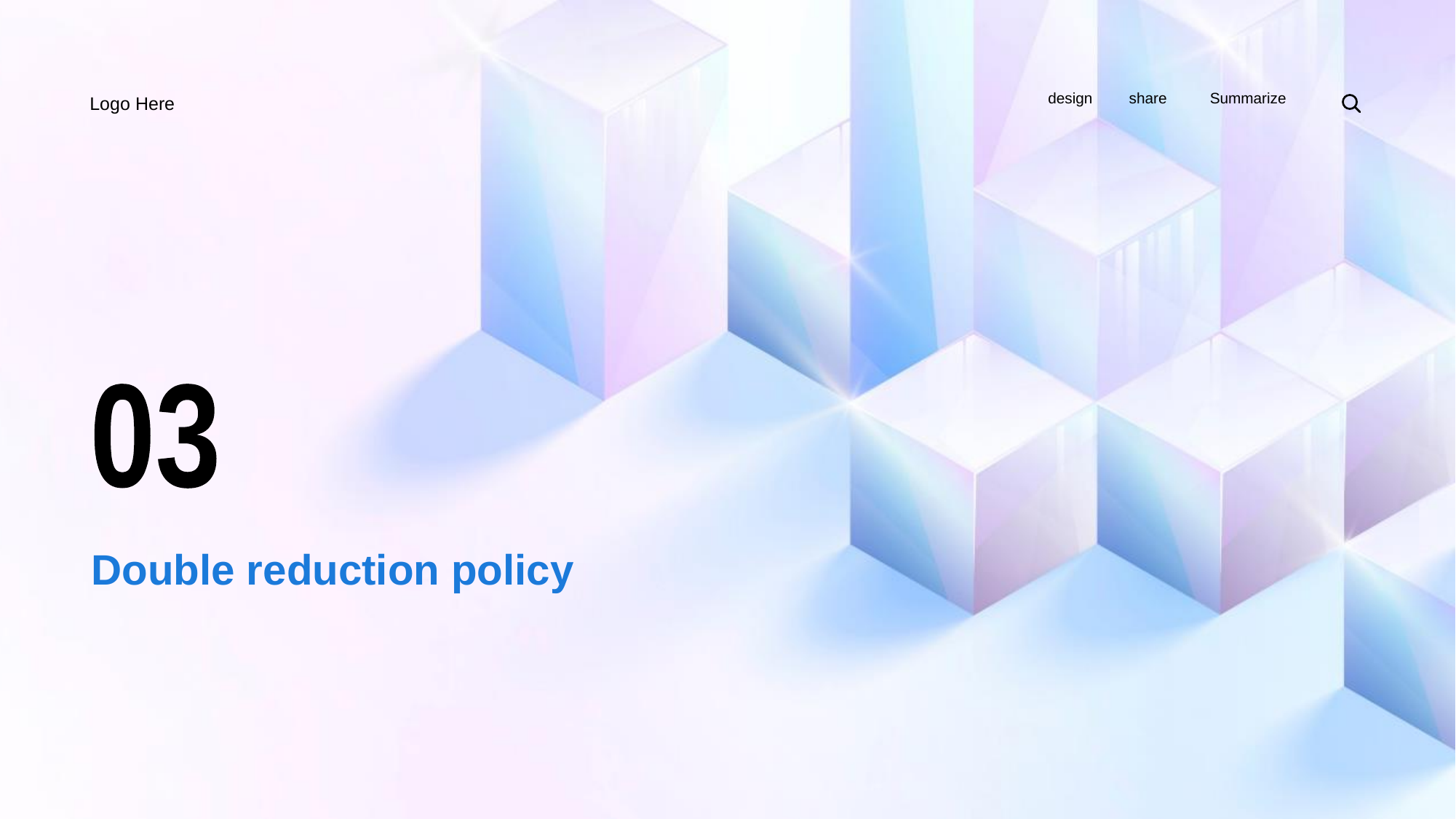

design
share
Summarize
Logo Here

03
# Double reduction policy